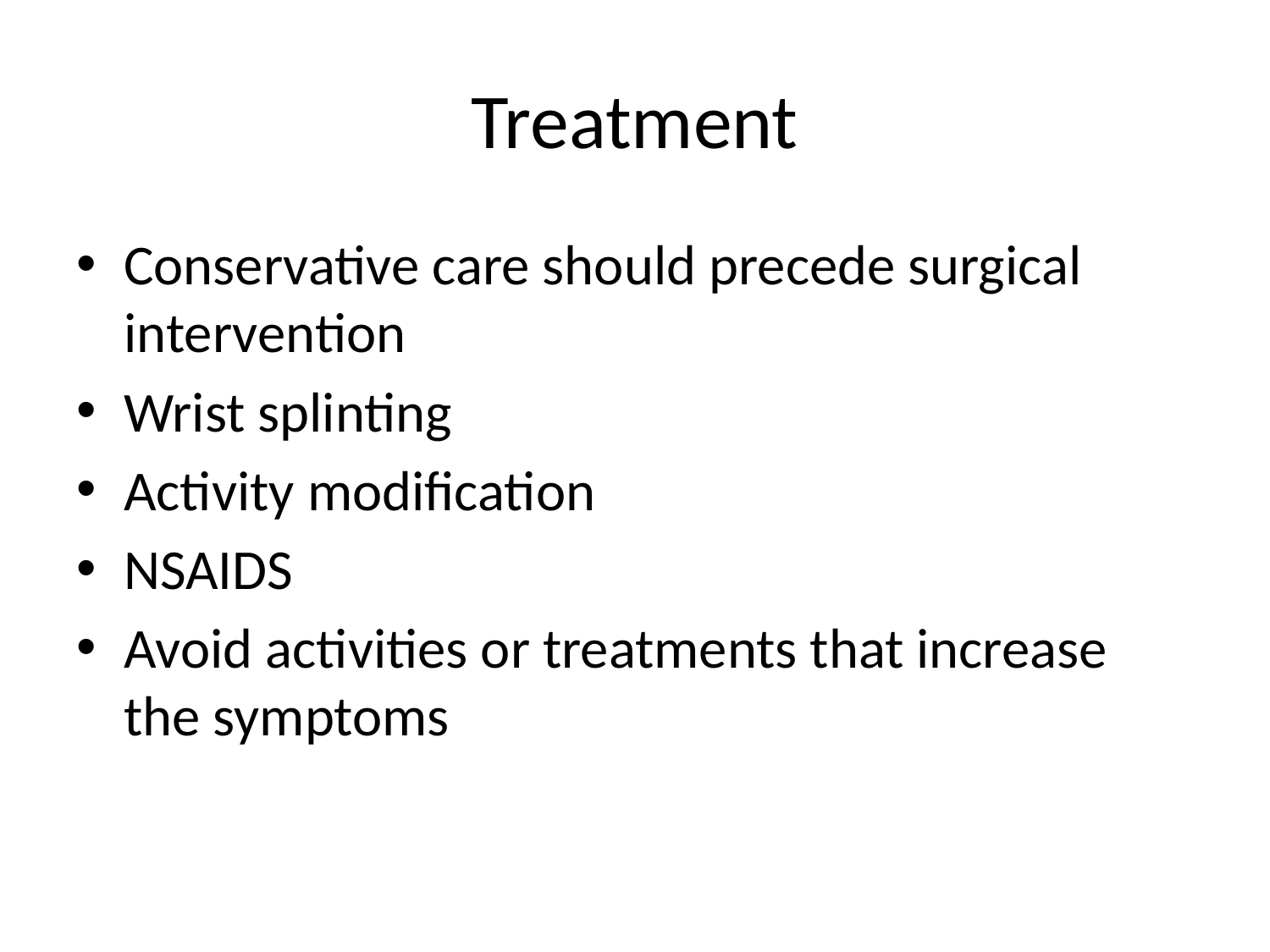

# Treatment
Conservative care should precede surgical intervention
Wrist splinting
Activity modification
NSAIDS
Avoid activities or treatments that increase the symptoms